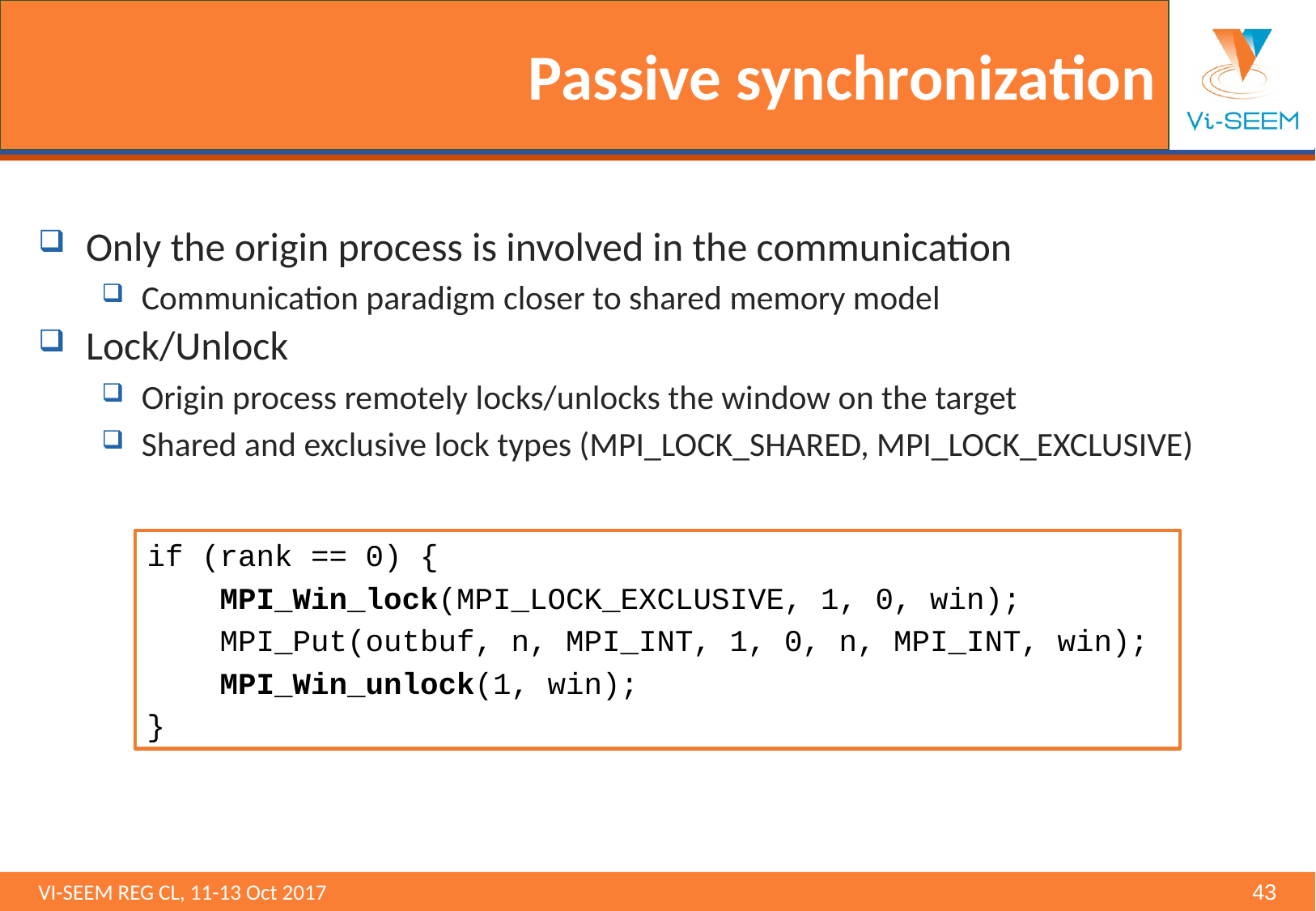

# Passive synchronization
Only the origin process is involved in the communication
Communication paradigm closer to shared memory model
Lock/Unlock
Origin process remotely locks/unlocks the window on the target
Shared and exclusive lock types (MPI_LOCK_SHARED, MPI_LOCK_EXCLUSIVE)
if (rank == 0) {
    MPI_Win_lock(MPI_LOCK_EXCLUSIVE, 1, 0, win);
    MPI_Put(outbuf, n, MPI_INT, 1, 0, n, MPI_INT, win);
    MPI_Win_unlock(1, win);
}
VI-SEEM REG CL, 11-13 Oct 2017 								43